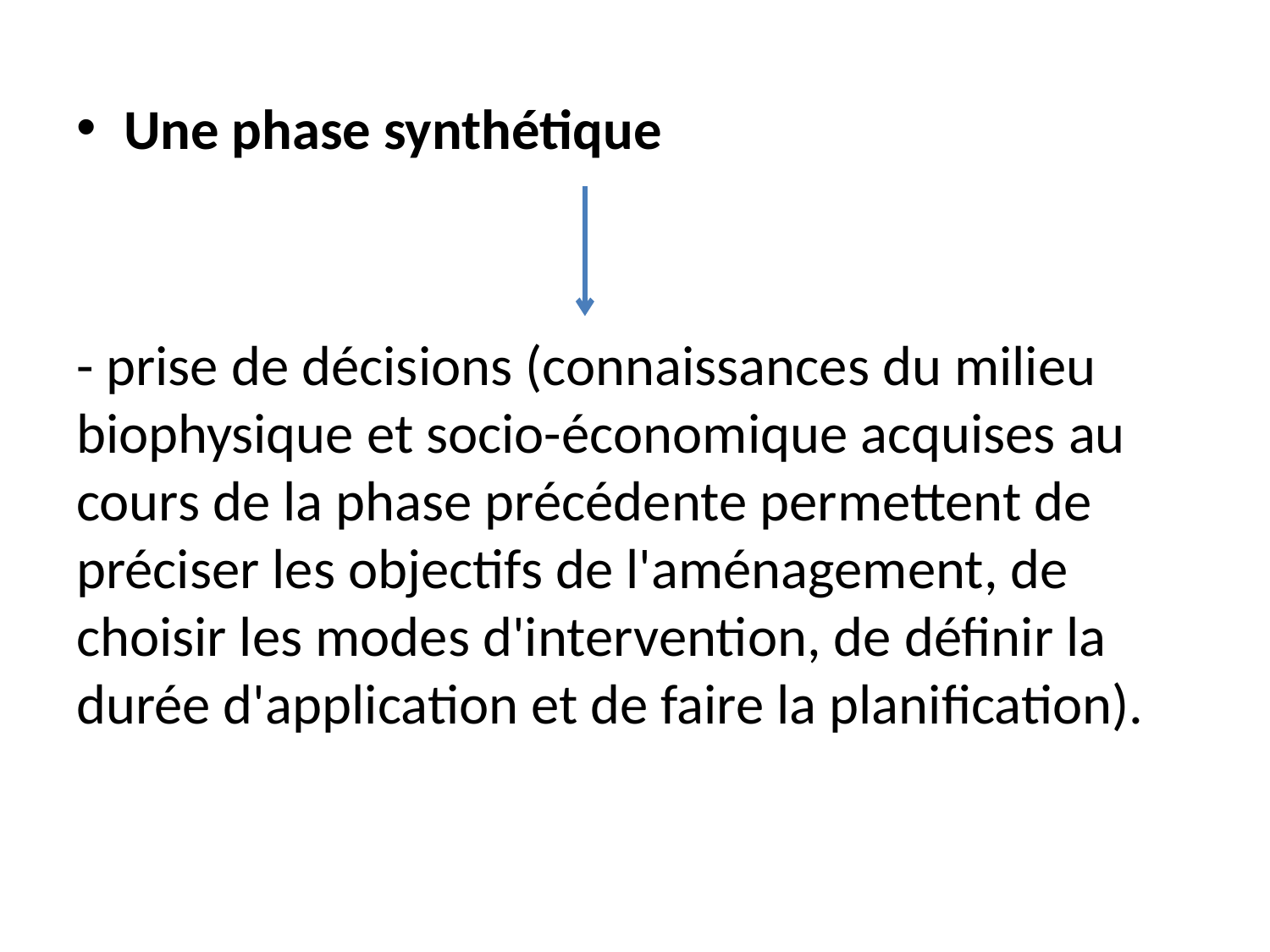

Une phase synthétique

- prise de décisions (connaissances du milieu biophysique et socio-économique acquises au cours de la phase précédente permettent de préciser les objectifs de l'aménagement, de choisir les modes d'intervention, de définir la durée d'application et de faire la planification).